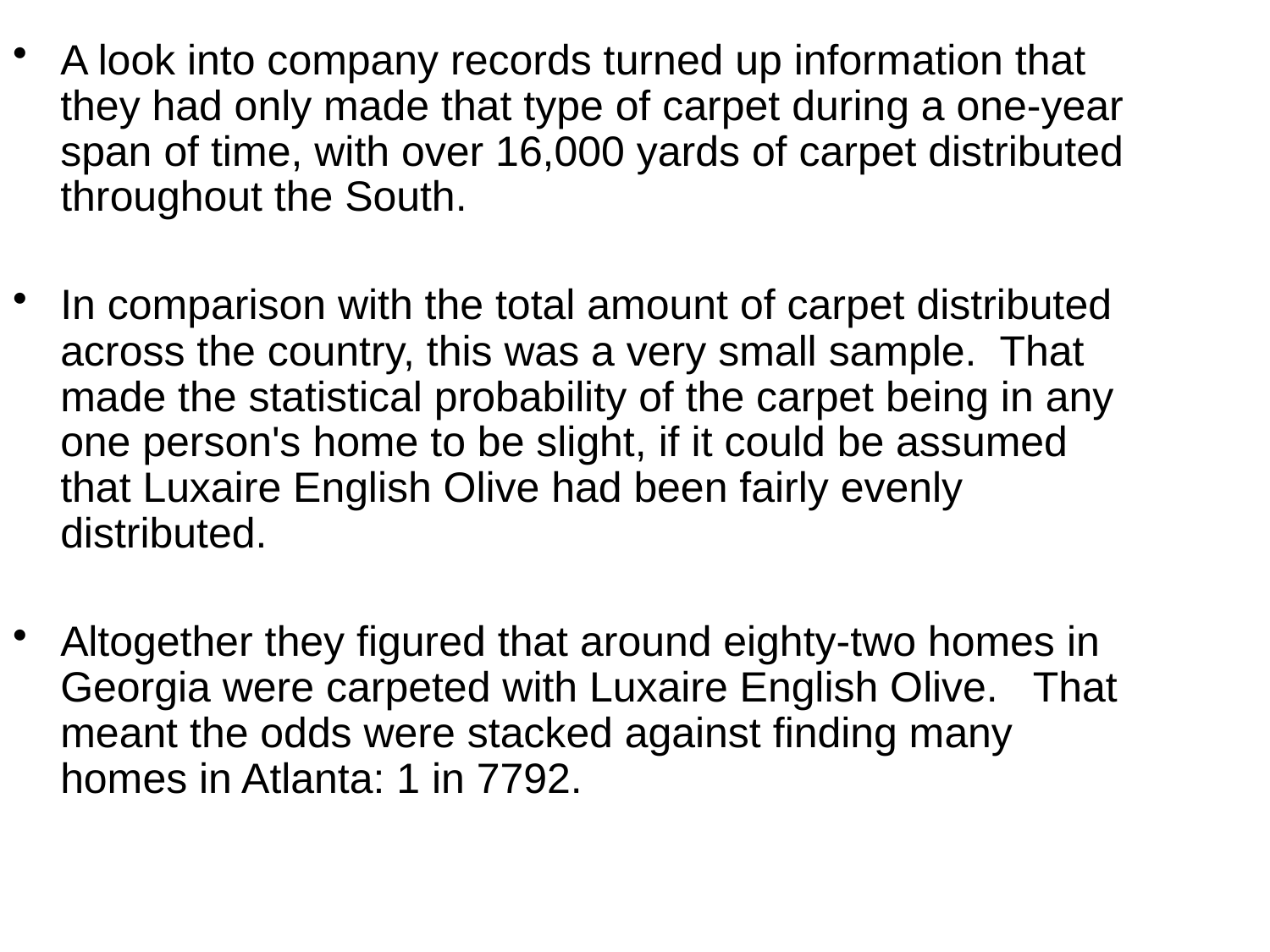

A look into company records turned up information that they had only made that type of carpet during a one-year span of time, with over 16,000 yards of carpet distributed throughout the South.

In comparison with the total amount of carpet distributed across the country, this was a very small sample.  That made the statistical probability of the carpet being in any one person's home to be slight, if it could be assumed that Luxaire English Olive had been fairly evenly distributed.

Altogether they figured that around eighty-two homes in Georgia were carpeted with Luxaire English Olive.   That meant the odds were stacked against finding many homes in Atlanta: 1 in 7792.